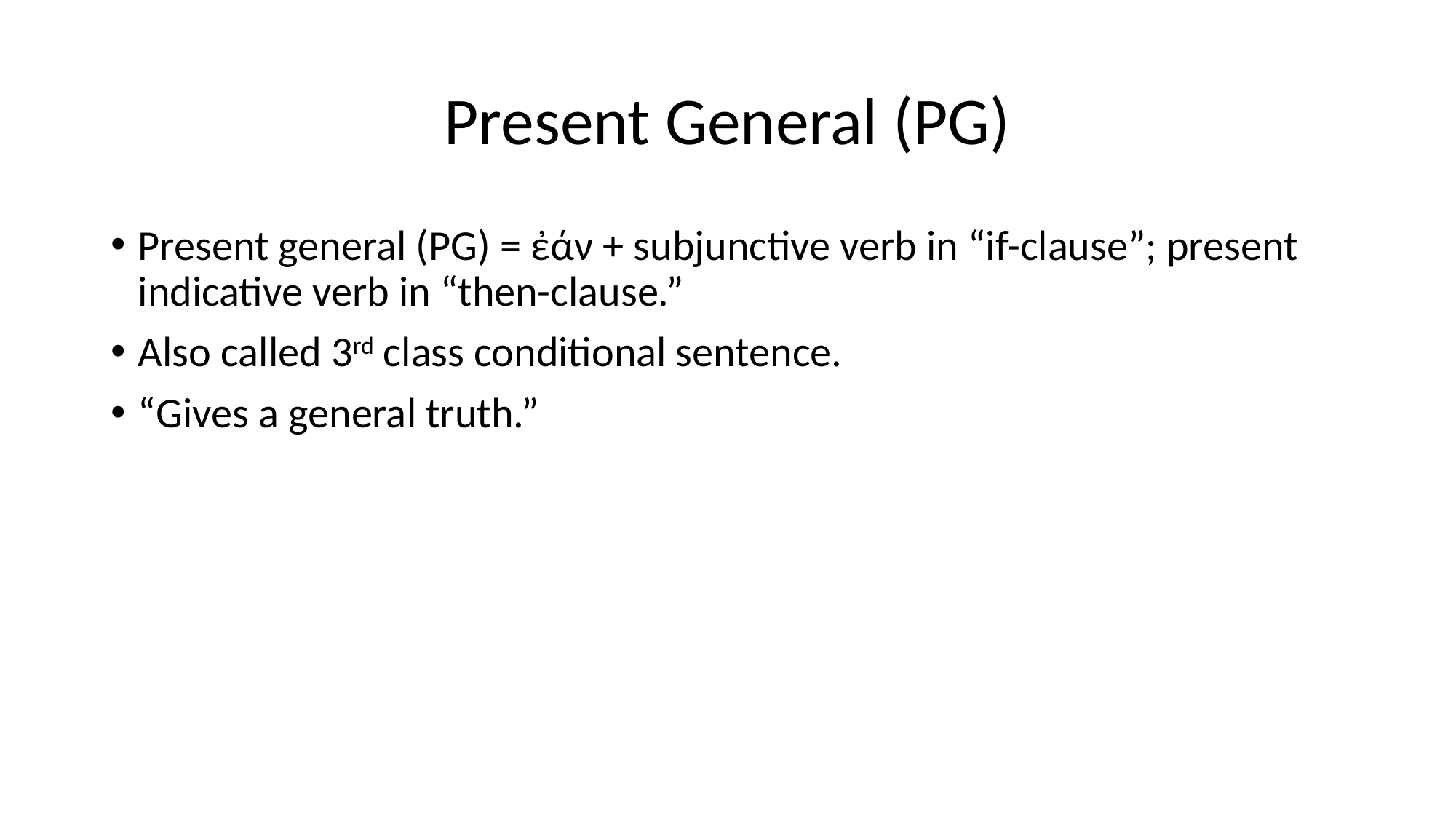

# Present General (PG)
Present general (PG) = ἐάν + subjunctive verb in “if-clause”; present indicative verb in “then-clause.”
Also called 3rd class conditional sentence.
“Gives a general truth.”